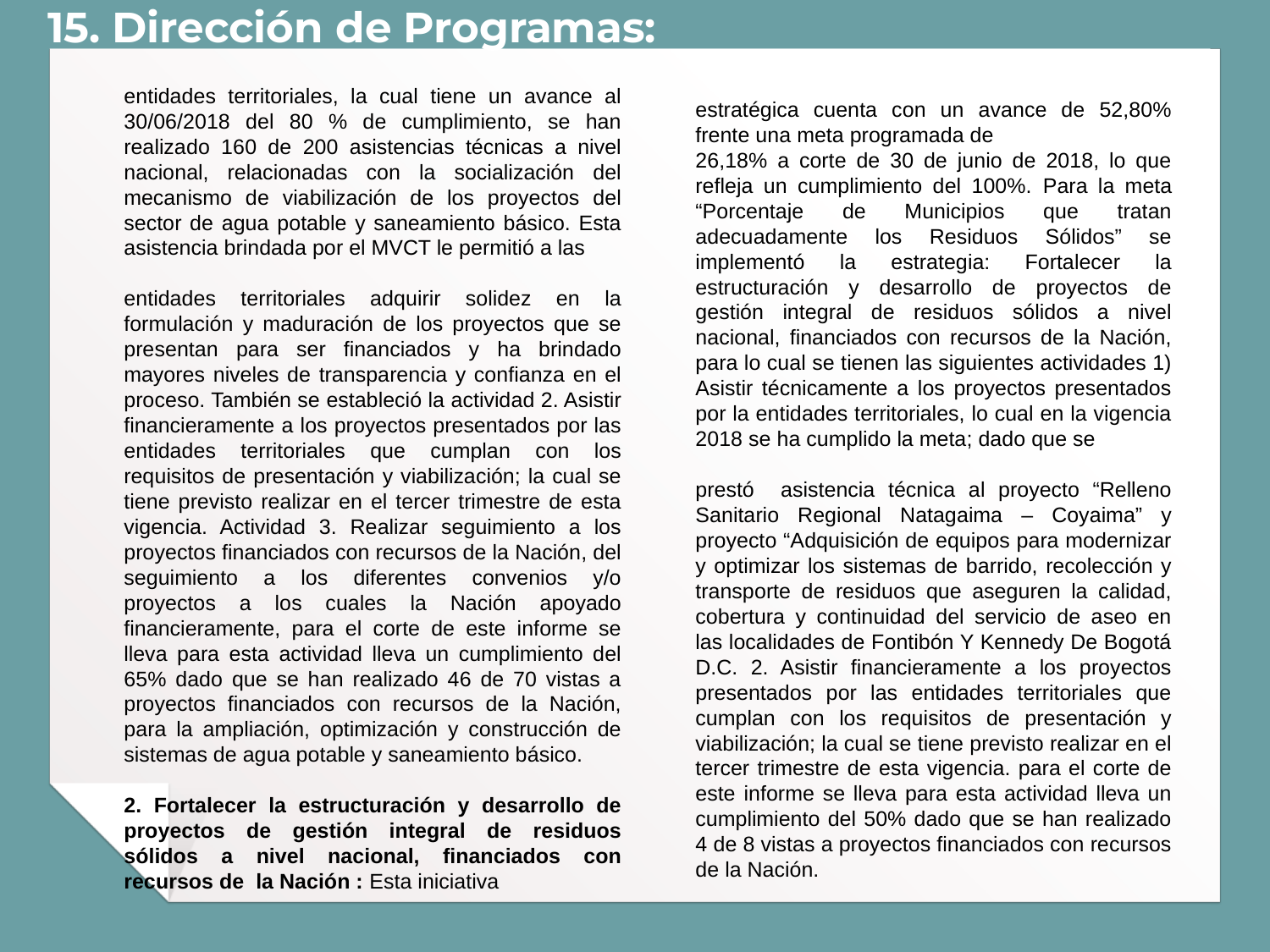

15. Dirección de Programas:
entidades territoriales, la cual tiene un avance al 30/06/2018 del 80 % de cumplimiento, se han realizado 160 de 200 asistencias técnicas a nivel nacional, relacionadas con la socialización del mecanismo de viabilización de los proyectos del sector de agua potable y saneamiento básico. Esta asistencia brindada por el MVCT le permitió a las

entidades territoriales adquirir solidez en la formulación y maduración de los proyectos que se presentan para ser financiados y ha brindado mayores niveles de transparencia y confianza en el proceso. También se estableció la actividad 2. Asistir financieramente a los proyectos presentados por las entidades territoriales que cumplan con los requisitos de presentación y viabilización; la cual se tiene previsto realizar en el tercer trimestre de esta vigencia. Actividad 3. Realizar seguimiento a los proyectos financiados con recursos de la Nación, del seguimiento a los diferentes convenios y/o proyectos a los cuales la Nación apoyado financieramente, para el corte de este informe se lleva para esta actividad lleva un cumplimiento del 65% dado que se han realizado 46 de 70 vistas a proyectos financiados con recursos de la Nación, para la ampliación, optimización y construcción de sistemas de agua potable y saneamiento básico.

2. Fortalecer la estructuración y desarrollo de proyectos de gestión integral de residuos sólidos a nivel nacional, financiados con recursos de  la Nación : Esta iniciativa
estratégica cuenta con un avance de 52,80% frente una meta programada de
26,18% a corte de 30 de junio de 2018, lo que refleja un cumplimiento del 100%. Para la meta “Porcentaje de Municipios que tratan adecuadamente los Residuos Sólidos” se implementó la estrategia: Fortalecer la estructuración y desarrollo de proyectos de gestión integral de residuos sólidos a nivel nacional, financiados con recursos de la Nación, para lo cual se tienen las siguientes actividades 1) Asistir técnicamente a los proyectos presentados por la entidades territoriales, lo cual en la vigencia 2018 se ha cumplido la meta; dado que se

prestó  asistencia técnica al proyecto “Relleno Sanitario Regional Natagaima – Coyaima” y proyecto “Adquisición de equipos para modernizar y optimizar los sistemas de barrido, recolección y transporte de residuos que aseguren la calidad, cobertura y continuidad del servicio de aseo en las localidades de Fontibón Y Kennedy De Bogotá D.C. 2. Asistir financieramente a los proyectos presentados por las entidades territoriales que cumplan con los requisitos de presentación y viabilización; la cual se tiene previsto realizar en el tercer trimestre de esta vigencia. para el corte de este informe se lleva para esta actividad lleva un cumplimiento del 50% dado que se han realizado 4 de 8 vistas a proyectos financiados con recursos de la Nación.